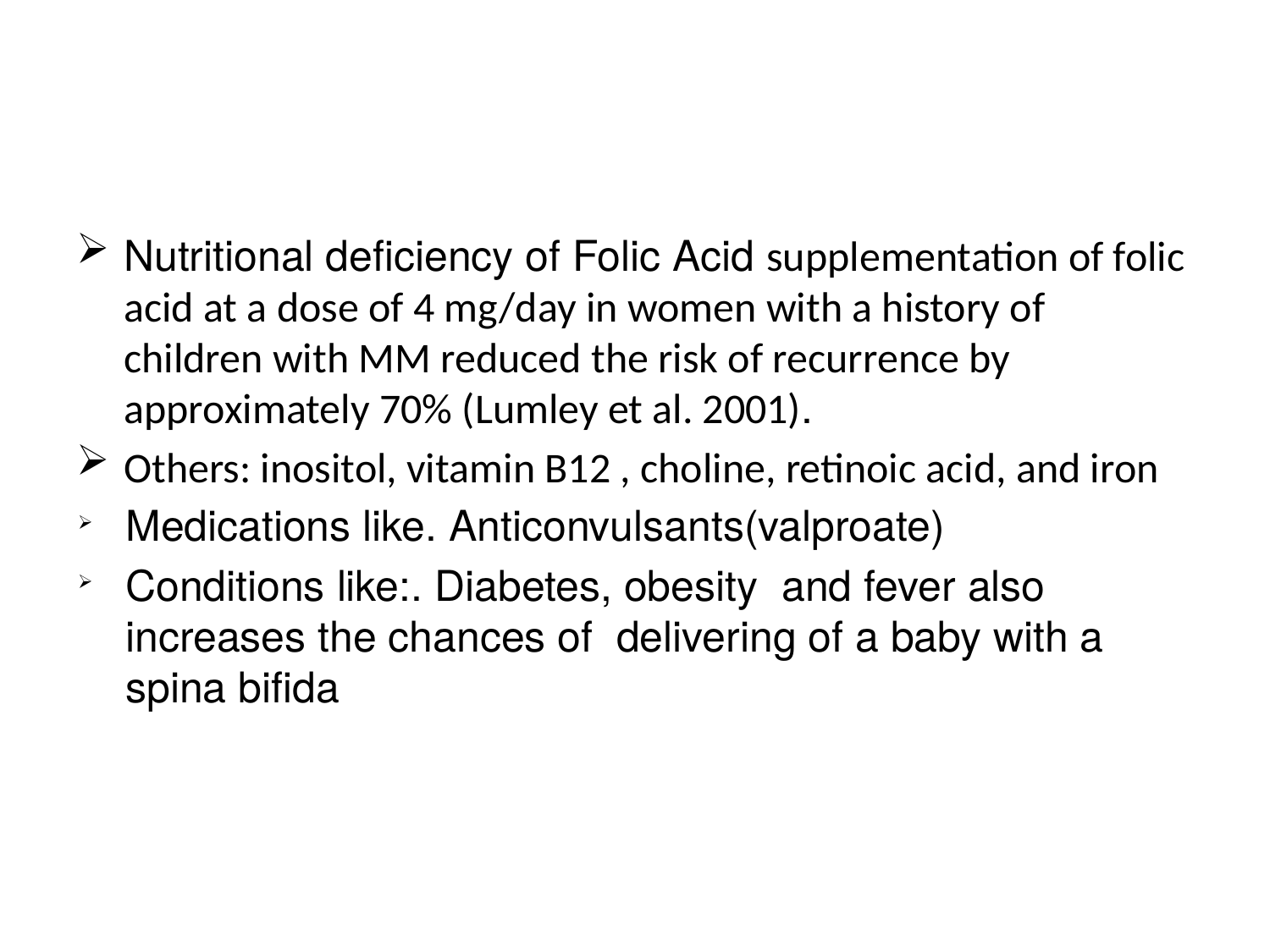

#
Nutritional deficiency of Folic Acid supplementation of folic acid at a dose of 4 mg/day in women with a history of children with MM reduced the risk of recurrence by approximately 70% (Lumley et al. 2001).
Others: inositol, vitamin B12 , choline, retinoic acid, and iron
Medications like. Anticonvulsants(valproate)
Conditions like:. Diabetes, obesity  and fever also increases the chances of  delivering of a baby with a spina bifida